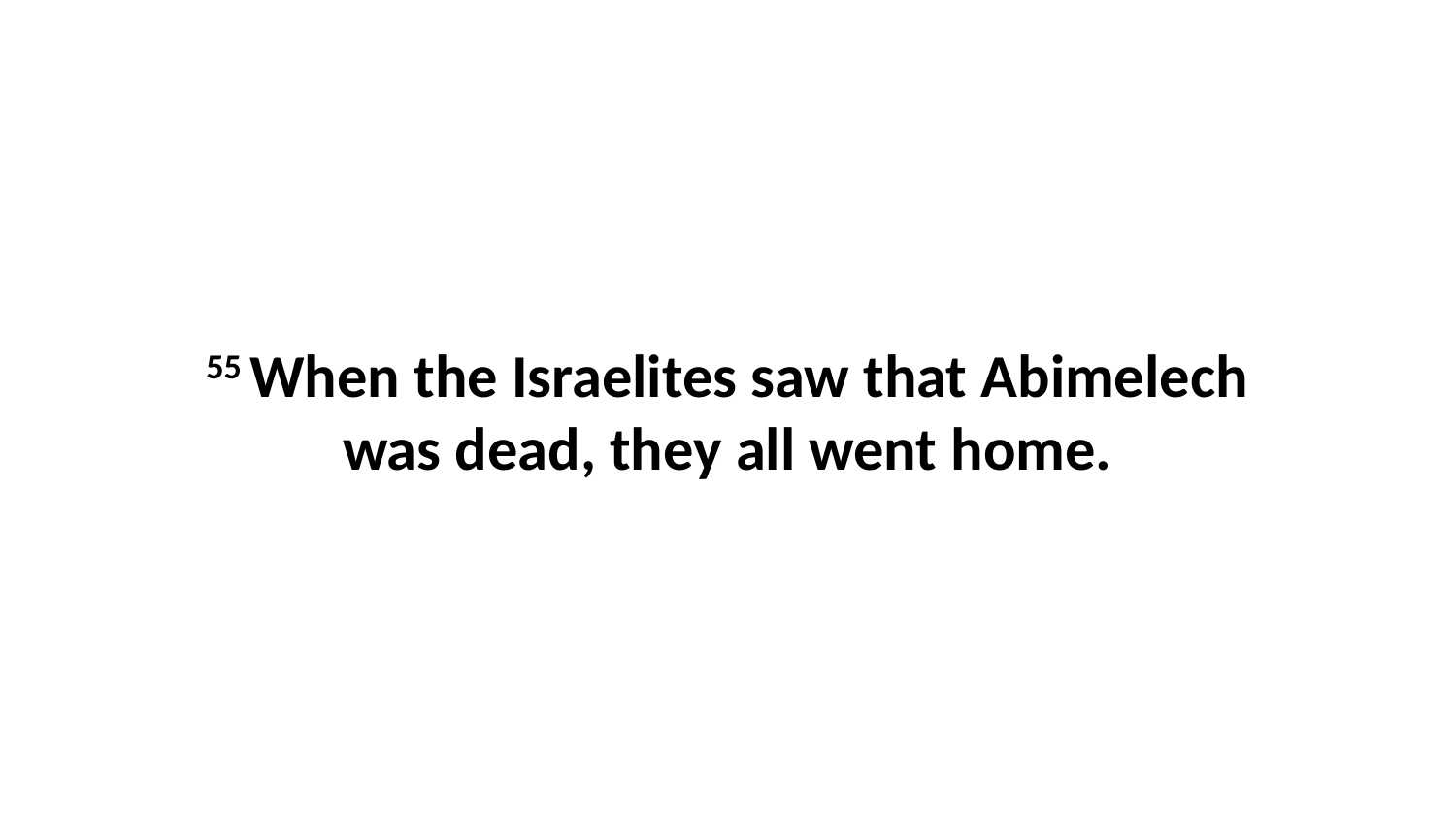

55 When the Israelites saw that Abimelech was dead, they all went home.